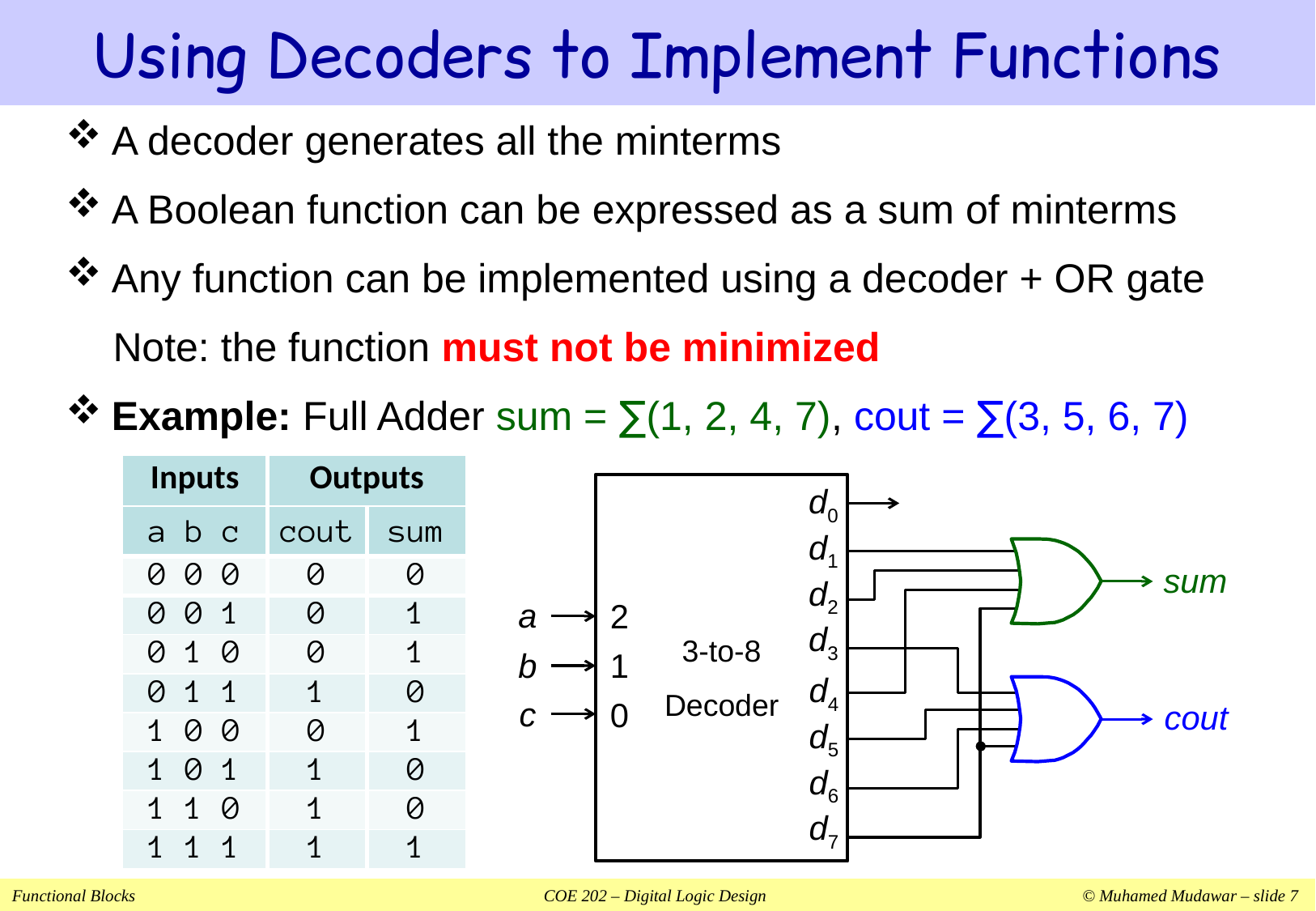

# Using Decoders to Implement Functions
A decoder generates all the minterms
A Boolean function can be expressed as a sum of minterms
Any function can be implemented using a decoder + OR gate
Note: the function must not be minimized
Example: Full Adder sum = ∑(1, 2, 4, 7), cout = ∑(3, 5, 6, 7)
| Inputs | Outputs |  |
| --- | --- | --- |
| a b c | cout | sum |
| 0 0 0 | 0 | 0 |
| 0 0 1 | 0 | 1 |
| 0 1 0 | 0 | 1 |
| 0 1 1 | 1 | 0 |
| 1 0 0 | 0 | 1 |
| 1 0 1 | 1 | 0 |
| 1 1 0 | 1 | 0 |
| 1 1 1 | 1 | 1 |
3-to-8
Decoder
d0
d1
d2
2
d3
1
d4
0
d5
d6
d7

sum

a
b
c

cout